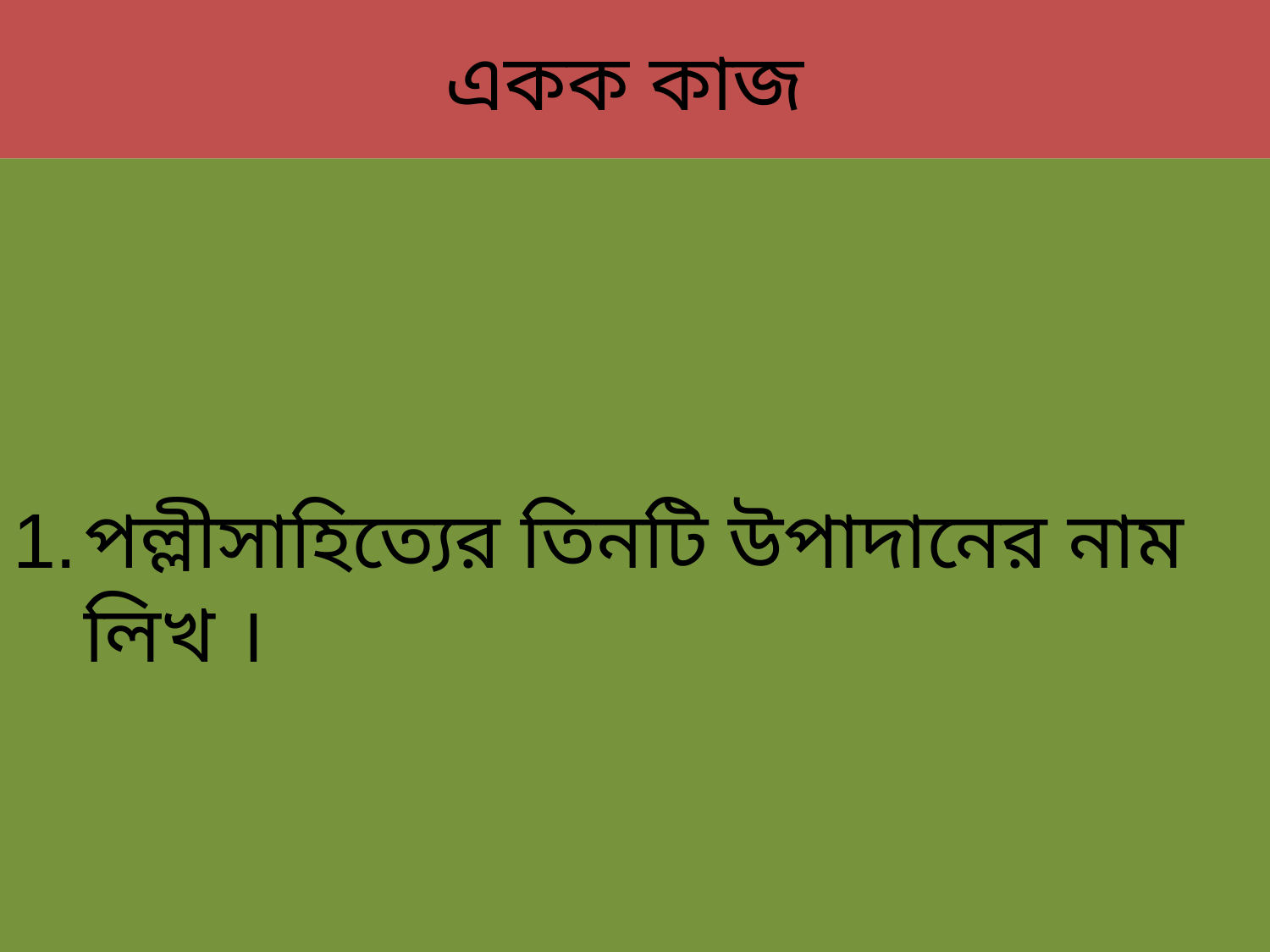

# একক কাজ

পল্লীসাহিত্যের তিনটি উপাদানের নাম লিখ ।